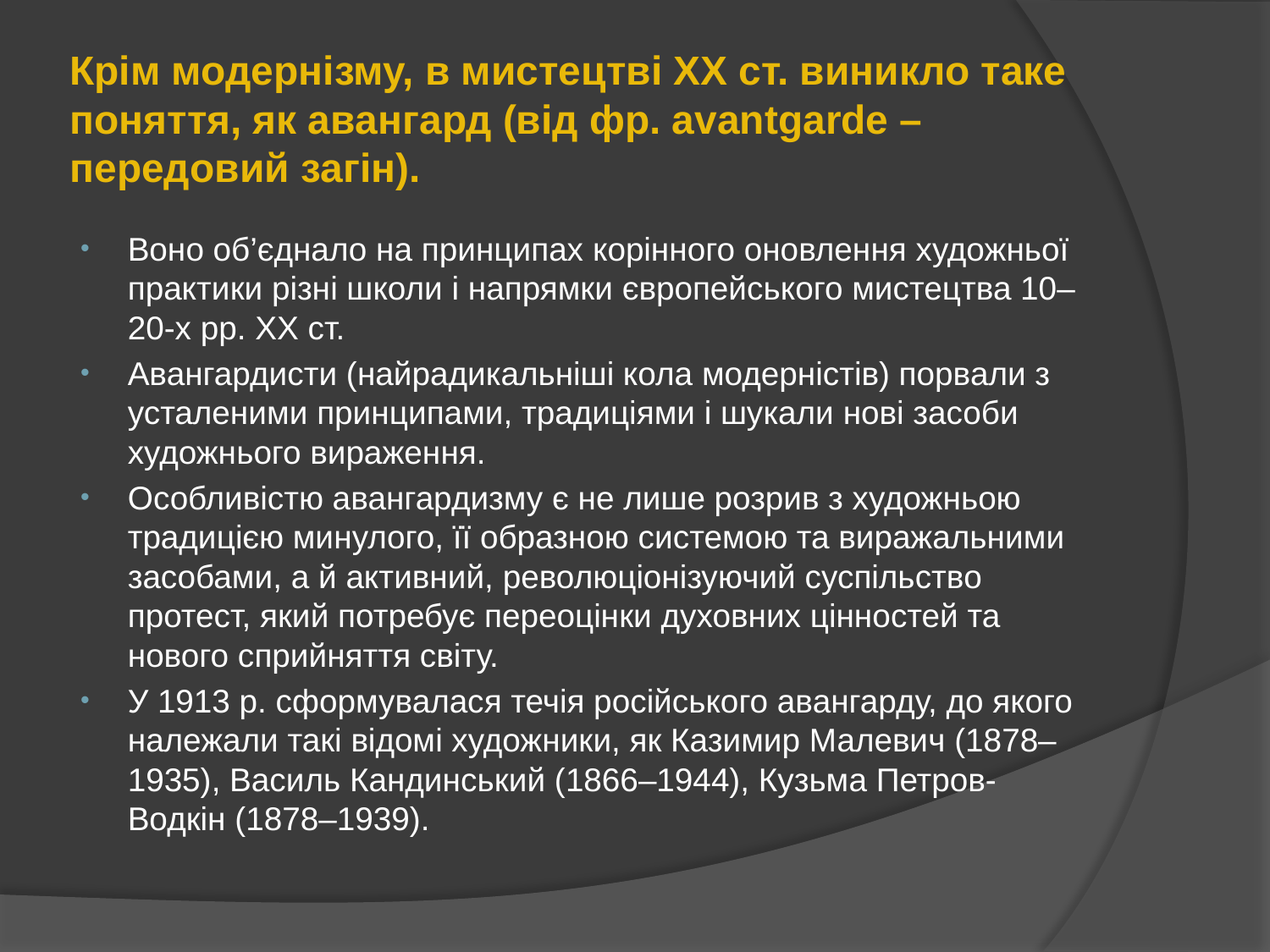

# Крім модернізму, в мистецтві XX ст. виникло таке поняття, як авангард (від фр. avantgarde – передовий загін).
Воно об’єднало на принципах корінного оновлення художньої практики різні школи і напрямки європейського мистецтва 10–20-х рр. ХХ ст.
Авангардисти (найрадикальніші кола модерністів) порвали з усталеними принципами, традиціями і шукали нові засоби художнього вираження.
Особливістю авангардизму є не лише розрив з художньою традицією минулого, її образною системою та виражальними засобами, а й активний, революціонізуючий суспільство протест, який потребує переоцінки духовних цінностей та нового сприйняття світу.
У 1913 р. сформувалася течія російського авангарду, до якого належали такі відомі художники, як Казимир Малевич (1878–1935), Василь Кандинський (1866–1944), Кузьма Петров-Водкін (1878–1939).